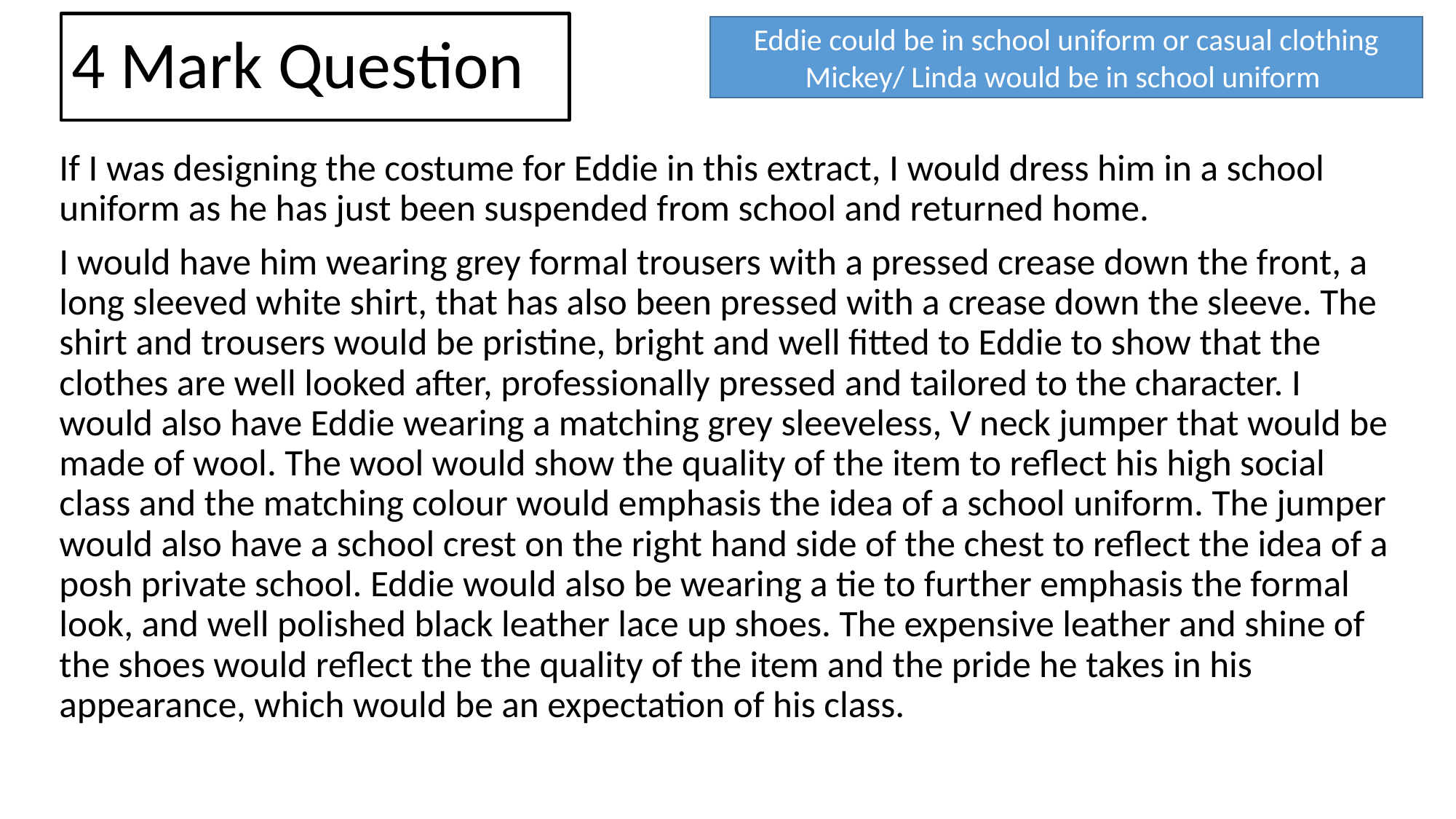

# 4 Mark Question
Eddie could be in school uniform or casual clothing
Mickey/ Linda would be in school uniform
If I was designing the costume for Eddie in this extract, I would dress him in a school uniform as he has just been suspended from school and returned home.
I would have him wearing grey formal trousers with a pressed crease down the front, a long sleeved white shirt, that has also been pressed with a crease down the sleeve. The shirt and trousers would be pristine, bright and well fitted to Eddie to show that the clothes are well looked after, professionally pressed and tailored to the character. I would also have Eddie wearing a matching grey sleeveless, V neck jumper that would be made of wool. The wool would show the quality of the item to reflect his high social class and the matching colour would emphasis the idea of a school uniform. The jumper would also have a school crest on the right hand side of the chest to reflect the idea of a posh private school. Eddie would also be wearing a tie to further emphasis the formal look, and well polished black leather lace up shoes. The expensive leather and shine of the shoes would reflect the the quality of the item and the pride he takes in his appearance, which would be an expectation of his class.